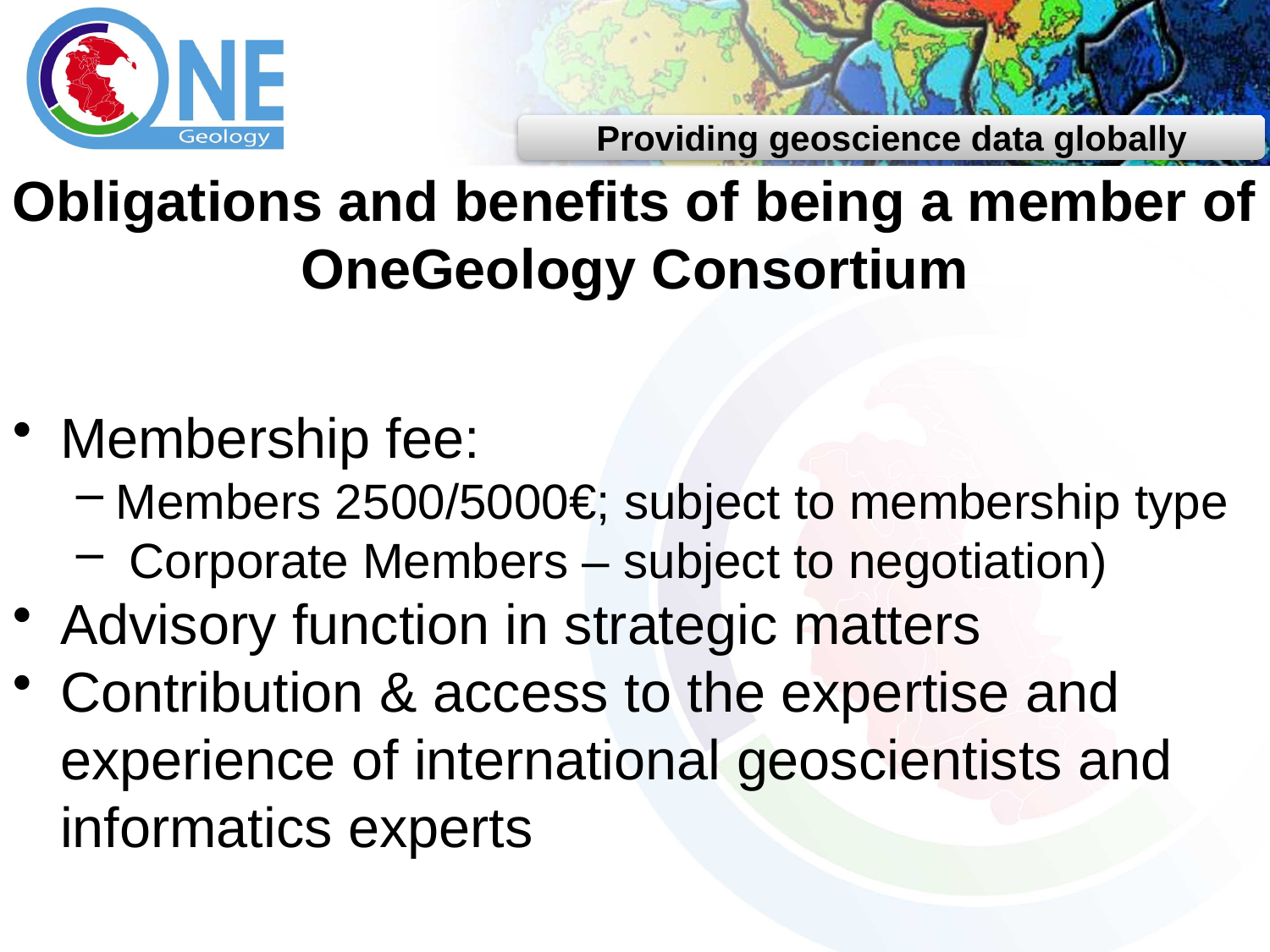

Obligations and benefits of being a member of OneGeology Consortium
Membership fee:
Members 2500/5000€; subject to membership type
 Corporate Members – subject to negotiation)
Advisory function in strategic matters
Contribution & access to the expertise and experience of international geoscientists and informatics experts